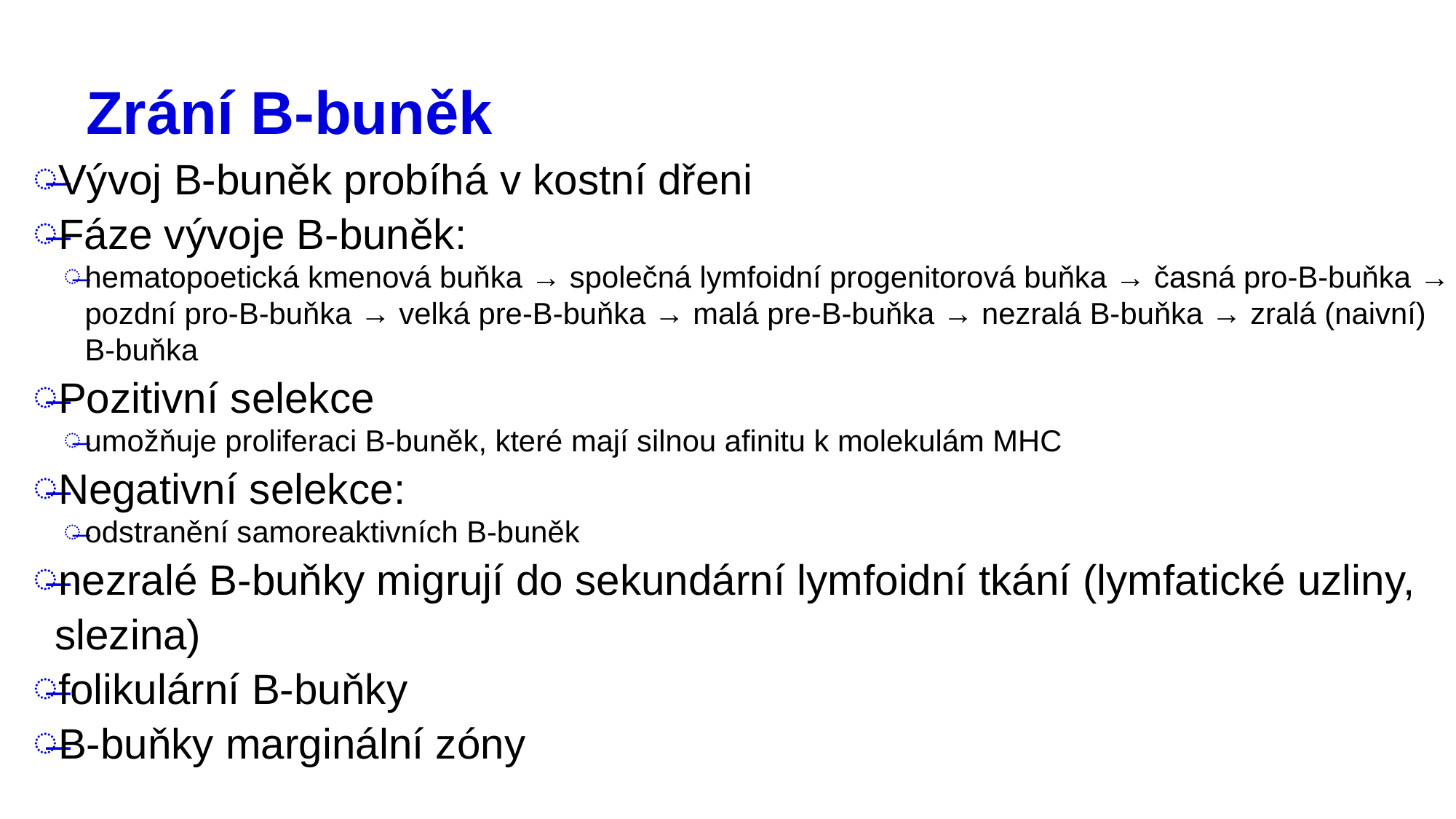

# Zrání B-buněk
Vývoj B-buněk probíhá v kostní dřeni
Fáze vývoje B-buněk:
hematopoetická kmenová buňka → společná lymfoidní progenitorová buňka → časná pro-B-buňka → pozdní pro-B-buňka → velká pre-B-buňka → malá pre-B-buňka → nezralá B-buňka → zralá (naivní) B-buňka
Pozitivní selekce
umožňuje proliferaci B-buněk, které mají silnou afinitu k molekulám MHC
Negativní selekce:
odstranění samoreaktivních B-buněk
nezralé B-buňky migrují do sekundární lymfoidní tkání (lymfatické uzliny, slezina)
folikulární B-buňky
B-buňky marginální zóny
66